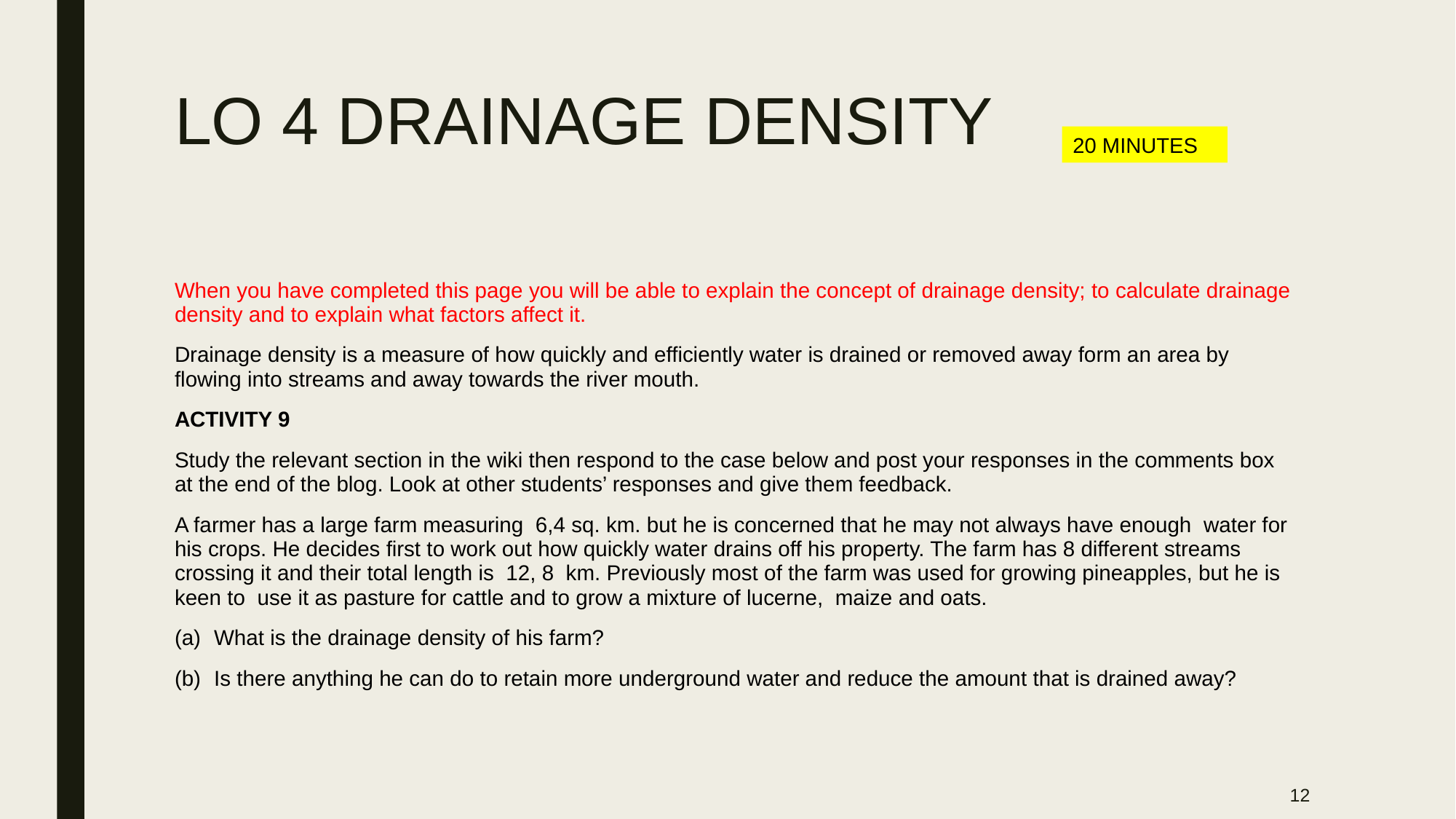

# LO 4 DRAINAGE DENSITY
20 MINUTES
When you have completed this page you will be able to explain the concept of drainage density; to calculate drainage density and to explain what factors affect it.
Drainage density is a measure of how quickly and efficiently water is drained or removed away form an area by flowing into streams and away towards the river mouth.
ACTIVITY 9
Study the relevant section in the wiki then respond to the case below and post your responses in the comments box at the end of the blog. Look at other students’ responses and give them feedback.
A farmer has a large farm measuring  6,4 sq. km. but he is concerned that he may not always have enough  water for his crops. He decides first to work out how quickly water drains off his property. The farm has 8 different streams crossing it and their total length is  12, 8  km. Previously most of the farm was used for growing pineapples, but he is keen to  use it as pasture for cattle and to grow a mixture of lucerne,  maize and oats.
What is the drainage density of his farm?
Is there anything he can do to retain more underground water and reduce the amount that is drained away?
12